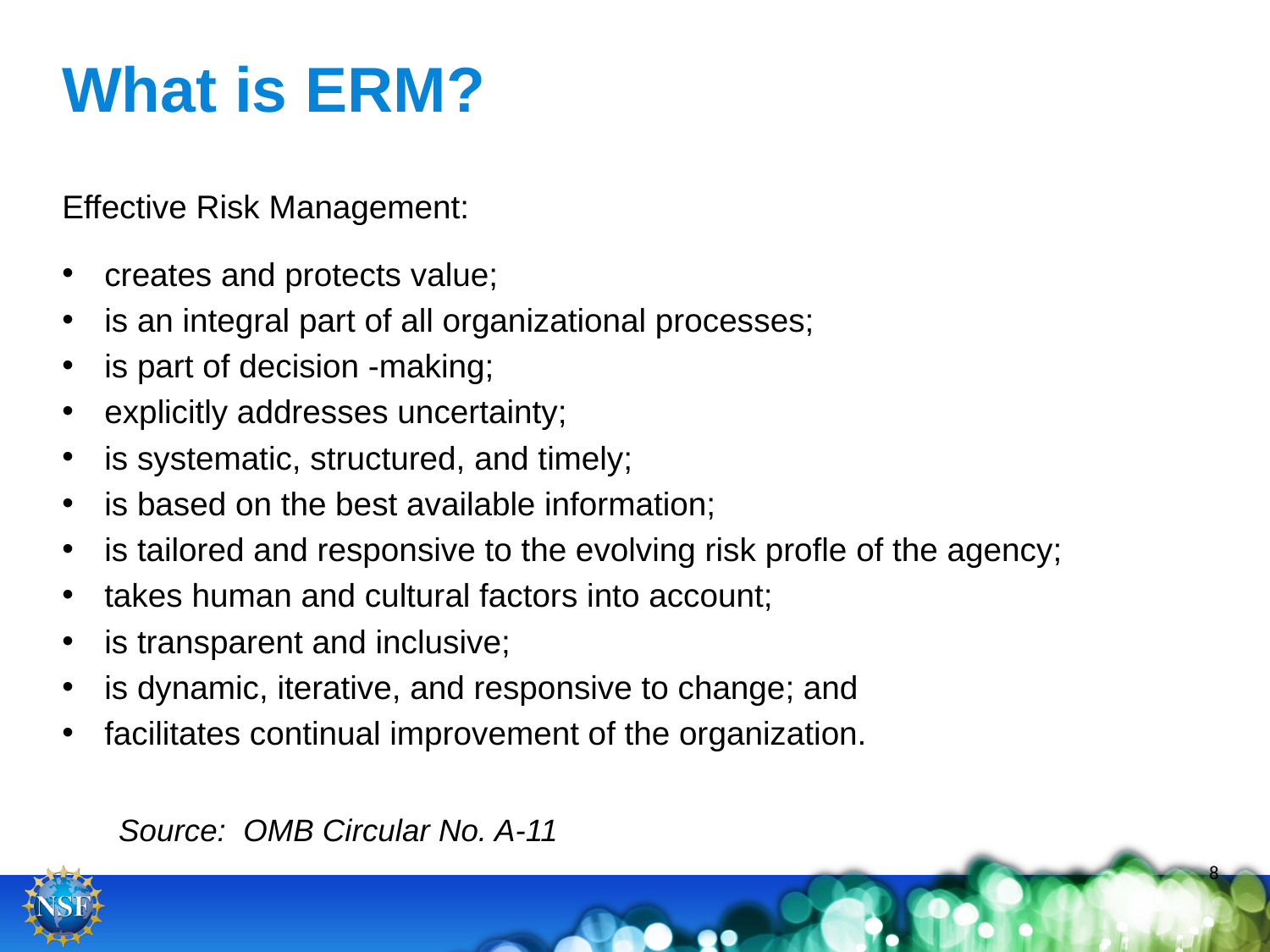

# What is ERM?

Effective Risk Management:

creates and protects value;
is an integral part of all organizational processes;
is part of decision -making;
explicitly addresses uncertainty;
is systematic, structured, and timely;
is based on the best available information;
is tailored and responsive to the evolving risk profle of the agency;
takes human and cultural factors into account;
is transparent and inclusive;
is dynamic, iterative, and responsive to change; and
facilitates continual improvement of the organization.

Source:  OMB Circular No. A-11

8